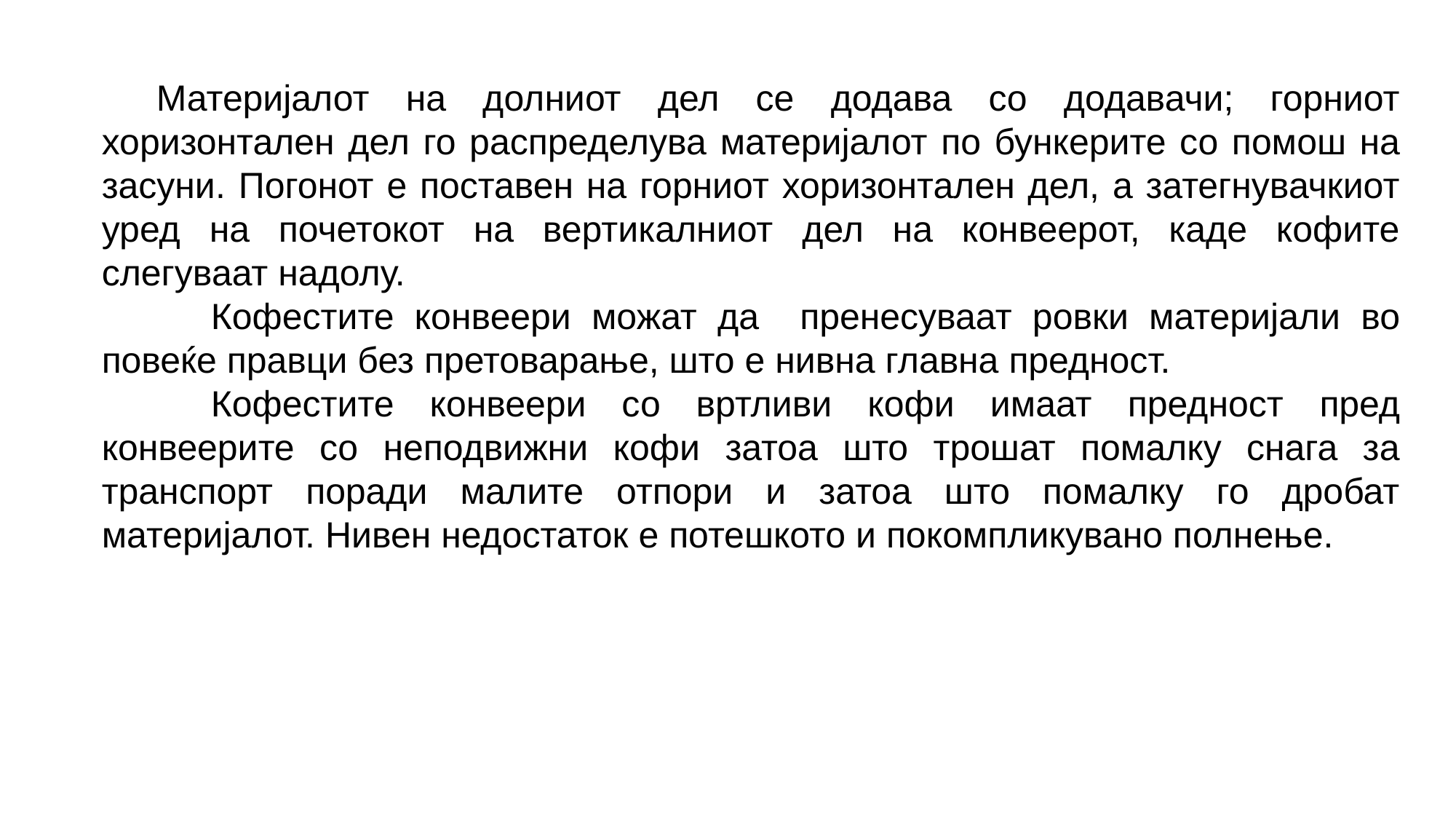

Материјалот на долниот дел се додава со додавачи; горниот хоризонтален дел го распределува материјалот по бункерите со помош на засуни. Погонот е поставен на горниот хоризонтален дел, а затегнувачкиот уред на почетокот на вертикалниот дел на конвеерот, каде кофите слегуваат надолу.
	Кофестите конвеери можат да  пренесуваат ровки материјали во повеќе правци без претоварање, што е нивна главна предност.
	Кофестите конвеери со вртливи кофи имаат предност пред конвеерите со неподвижни кофи затоа што трошат помалку снага за транспорт поради малите отпори и затоа што помалку го дробат материјалот. Нивен недостаток е потешкото и покомпликувано полнење.